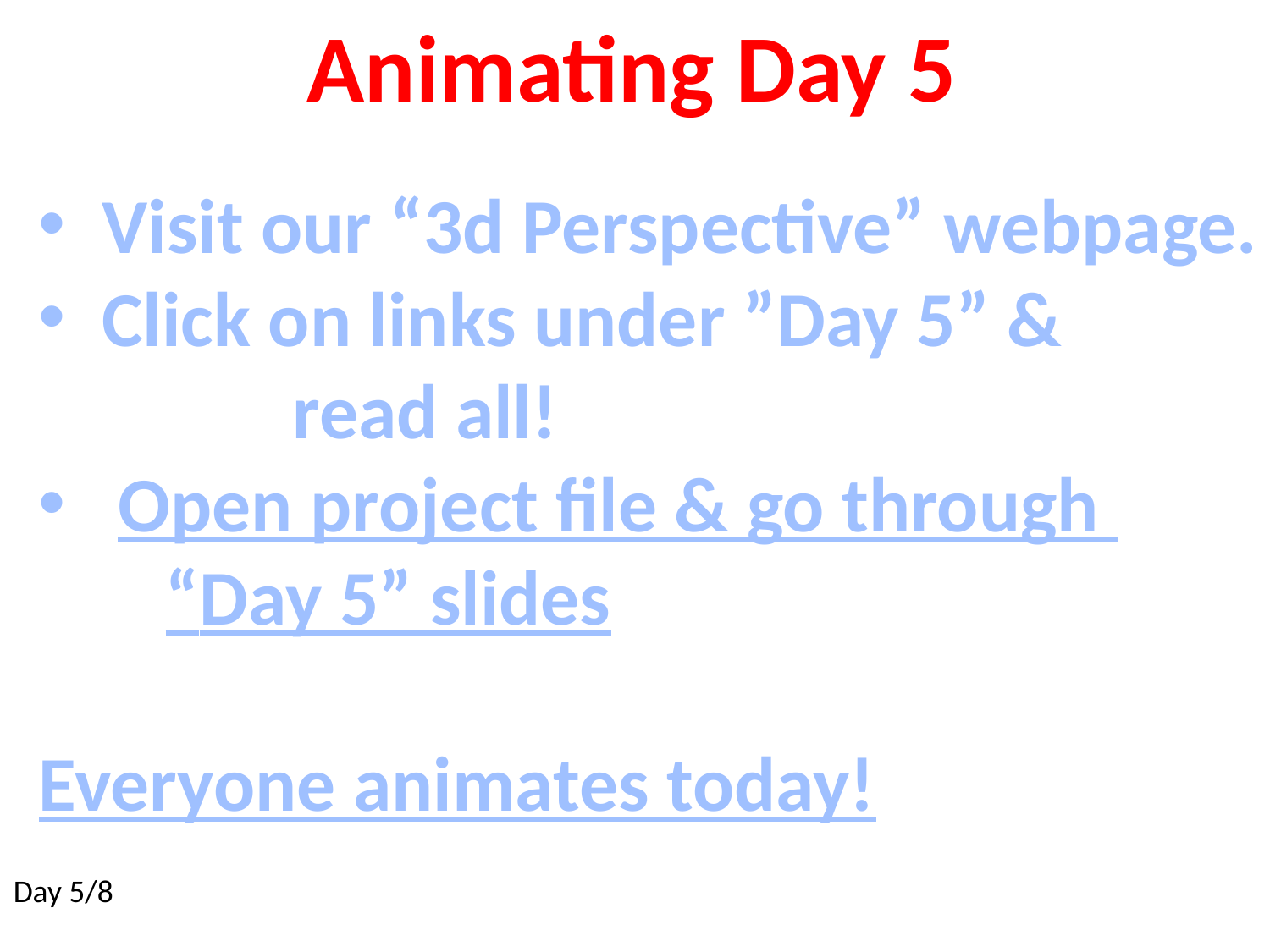

Animating Day 5
Visit our “3d Perspective” webpage.
Click on links under ”Day 5” &
 		read all!
Open project file & go through
	“Day 5” slides

Everyone animates today!

Day 5/8